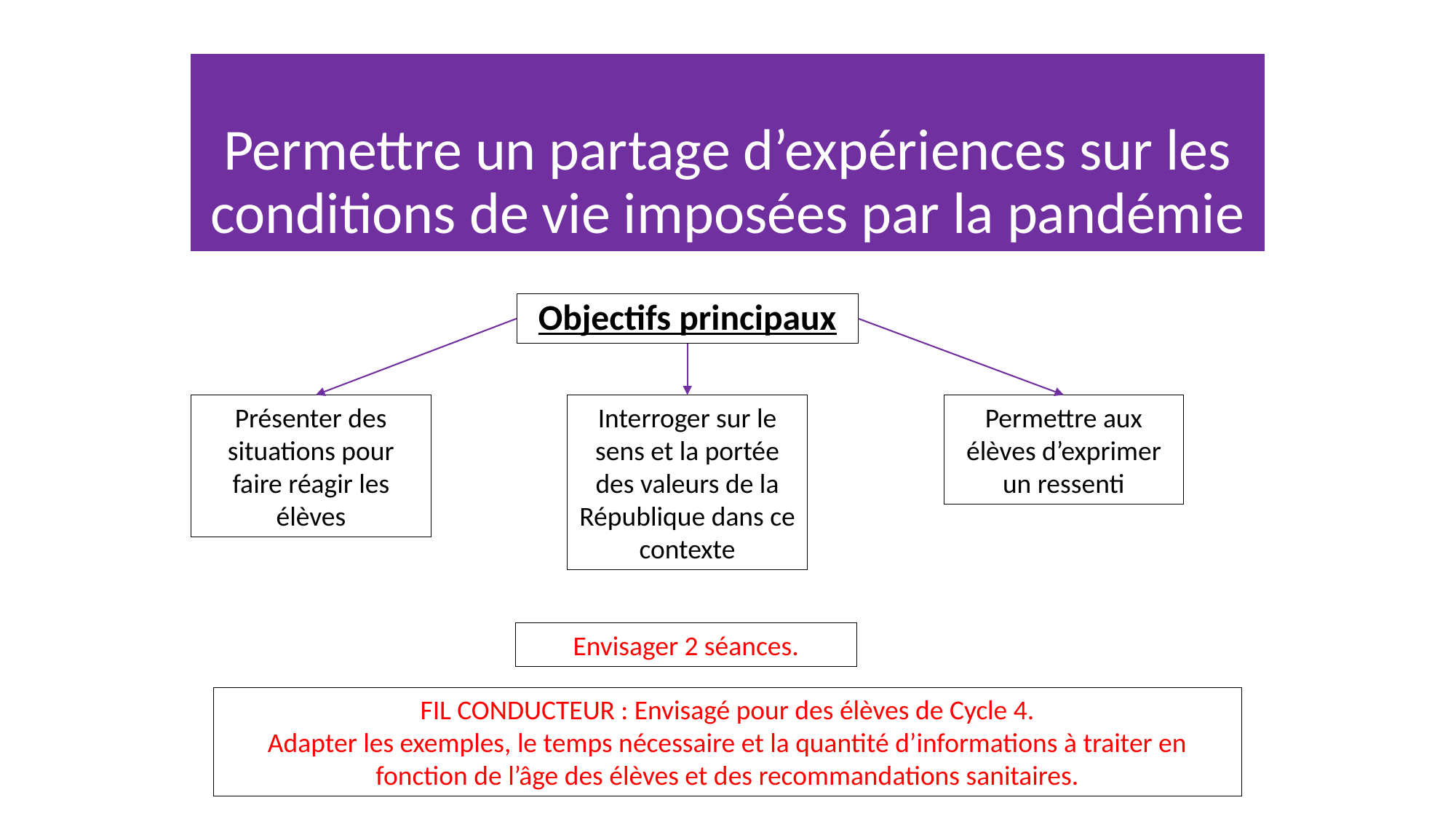

Permettre un partage d’expériences sur les conditions de vie imposées par la pandémie
Objectifs principaux

Présenter des situations pour faire réagir les élèves
Interroger sur le sens et la portée des valeurs de la République dans ce contexte
Permettre aux élèves d’exprimer un ressenti
Envisager 2 séances.
FIL CONDUCTEUR : Envisagé pour des élèves de Cycle 4.
Adapter les exemples, le temps nécessaire et la quantité d’informations à traiter en fonction de l’âge des élèves et des recommandations sanitaires.